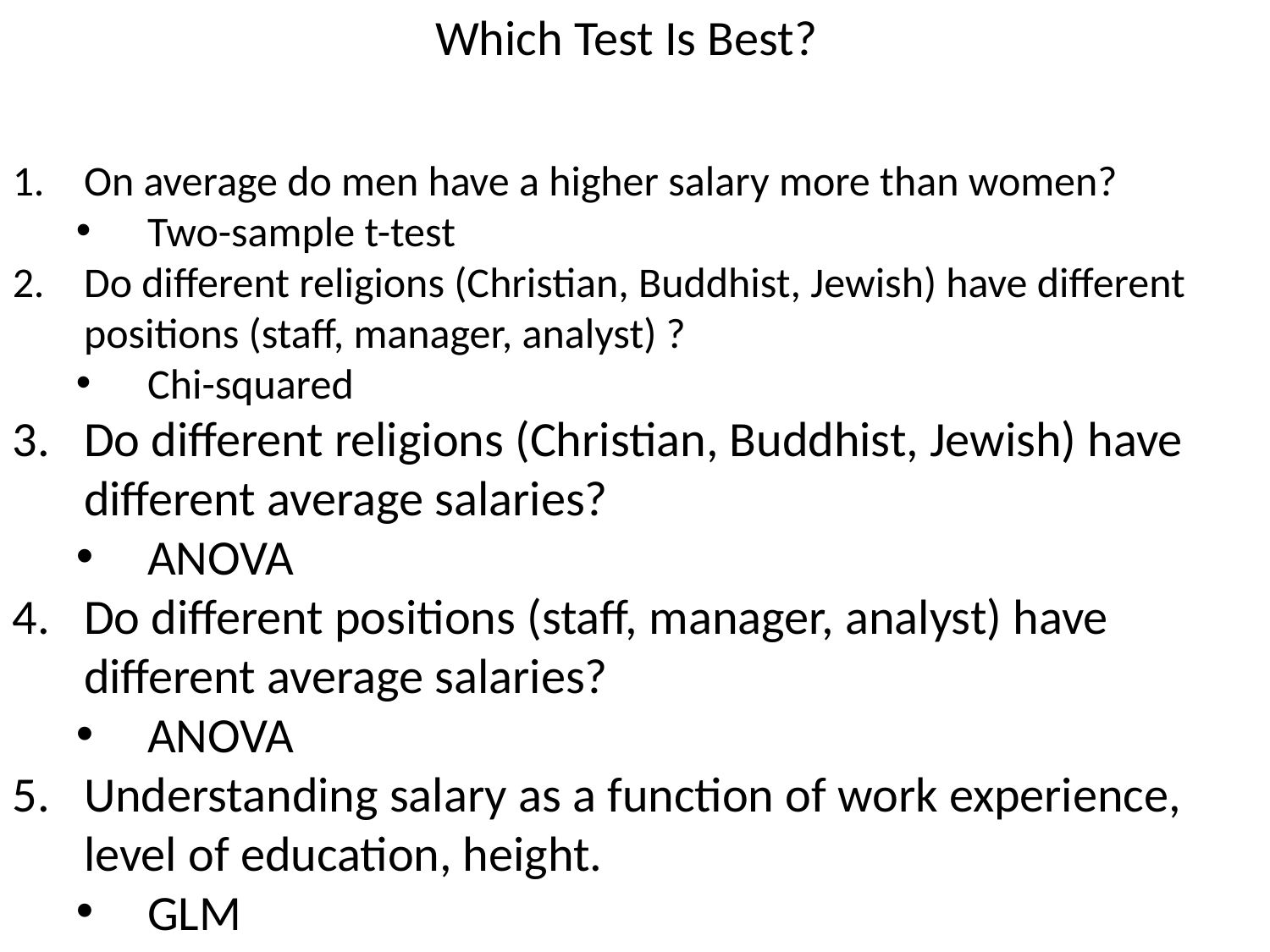

Which Test Is Best?

On average do men have a higher salary more than women?
Two-sample t-test
Do different religions (Christian, Buddhist, Jewish) have different positions (staff, manager, analyst) ?
Chi-squared
Do different religions (Christian, Buddhist, Jewish) have different average salaries?
ANOVA
Do different positions (staff, manager, analyst) have different average salaries?
ANOVA
Understanding salary as a function of work experience, level of education, height.
GLM